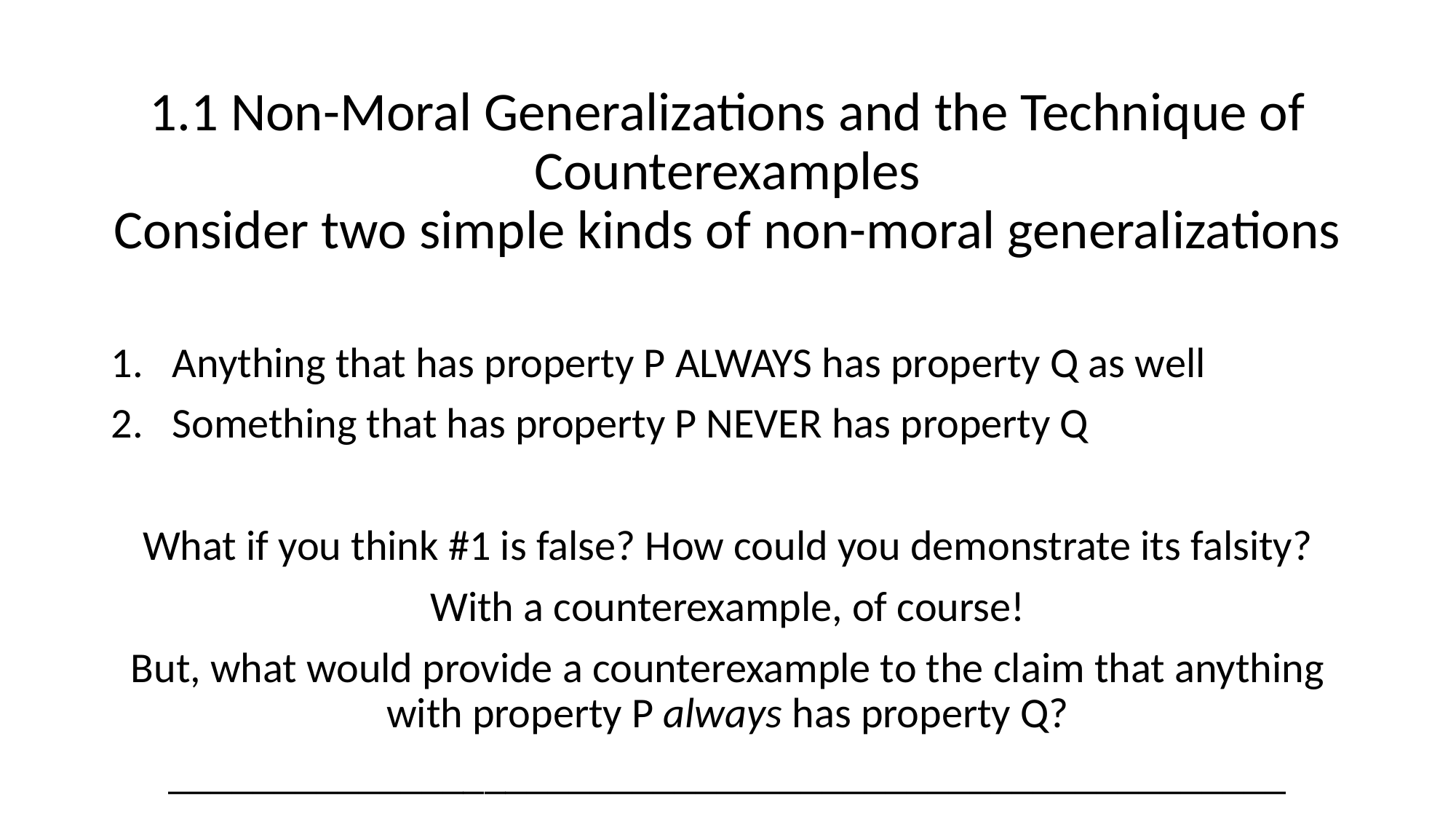

# 1.1 Non-Moral Generalizations and the Technique of Counterexamples Consider two simple kinds of non-moral generalizations
Anything that has property P ALWAYS has property Q as well
Something that has property P NEVER has property Q

What if you think #1 is false? How could you demonstrate its falsity?
With a counterexample, of course!
But, what would provide a counterexample to the claim that anything with property P always has property Q?
_____________________________________________________